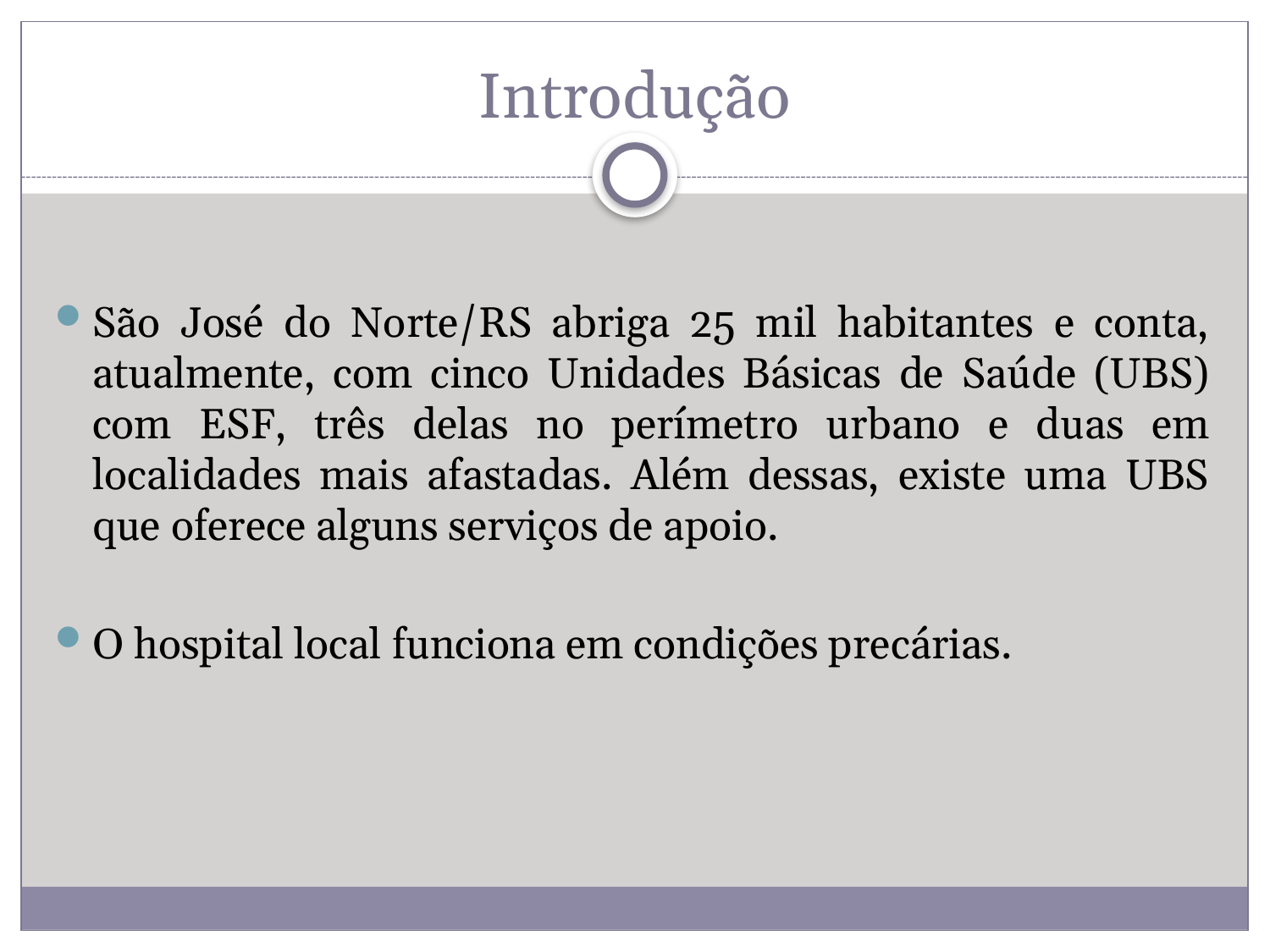

# Introdução

São José do Norte/RS abriga 25 mil habitantes e conta, atualmente, com cinco Unidades Básicas de Saúde (UBS) com ESF, três delas no perímetro urbano e duas em localidades mais afastadas. Além dessas, existe uma UBS que oferece alguns serviços de apoio.

O hospital local funciona em condições precárias.